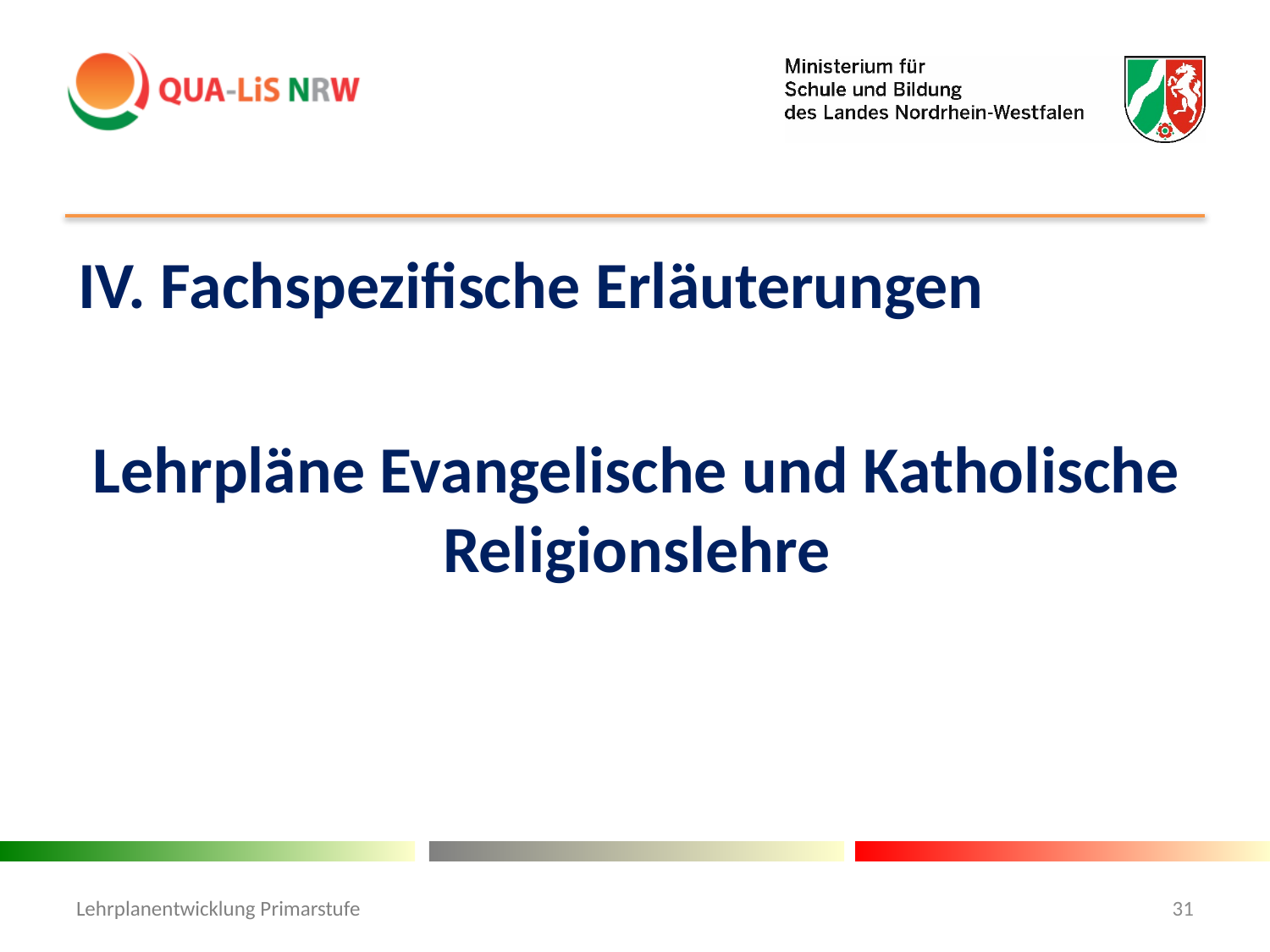

#
IV. Fachspezifische Erläuterungen

Lehrpläne Evangelische und Katholische Religionslehre

Lehrplanentwicklung Primarstufe

31